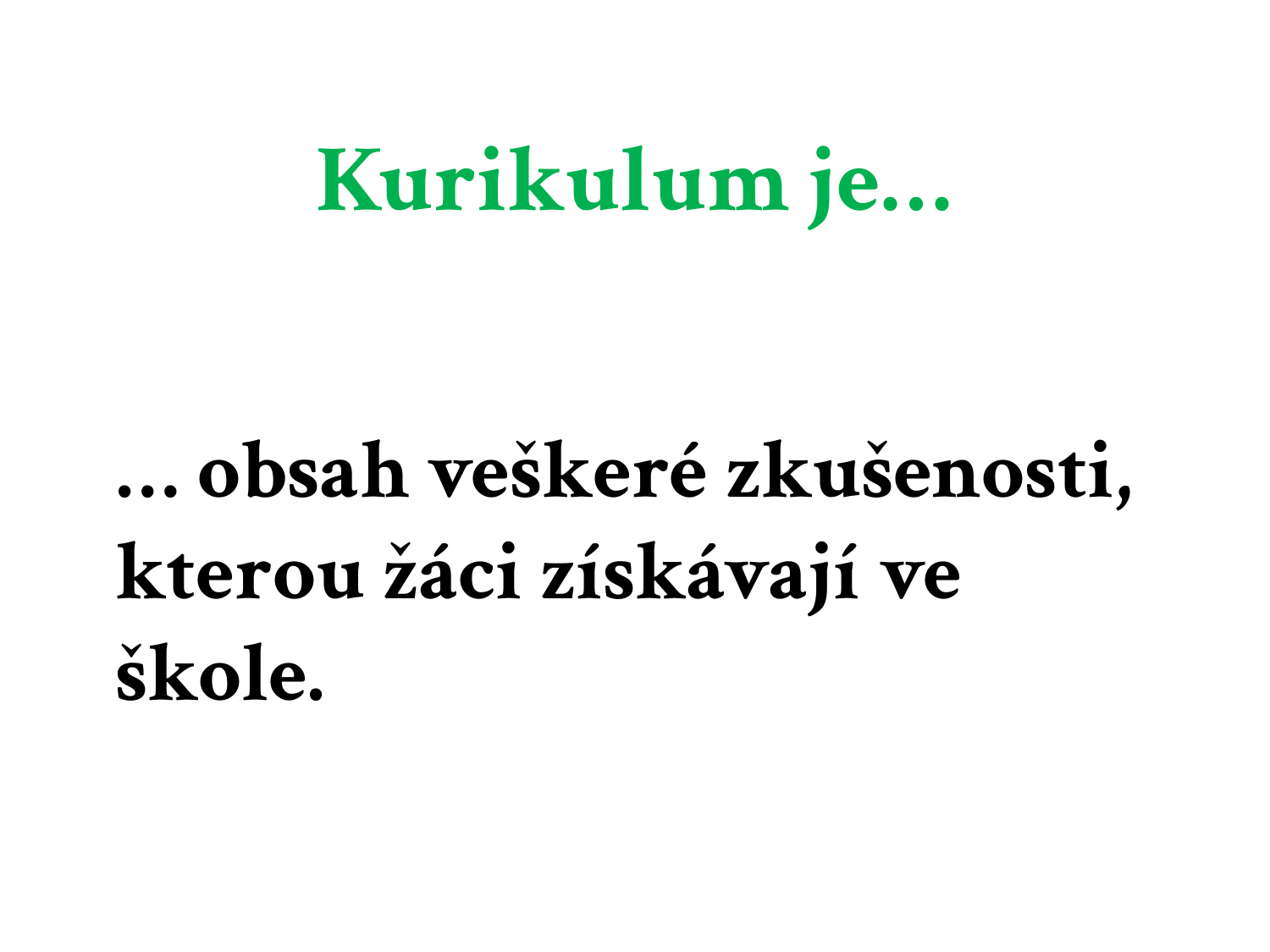

# Kurikulum je…
	… obsah veškeré zkušenosti, kterou žáci získávají ve škole.